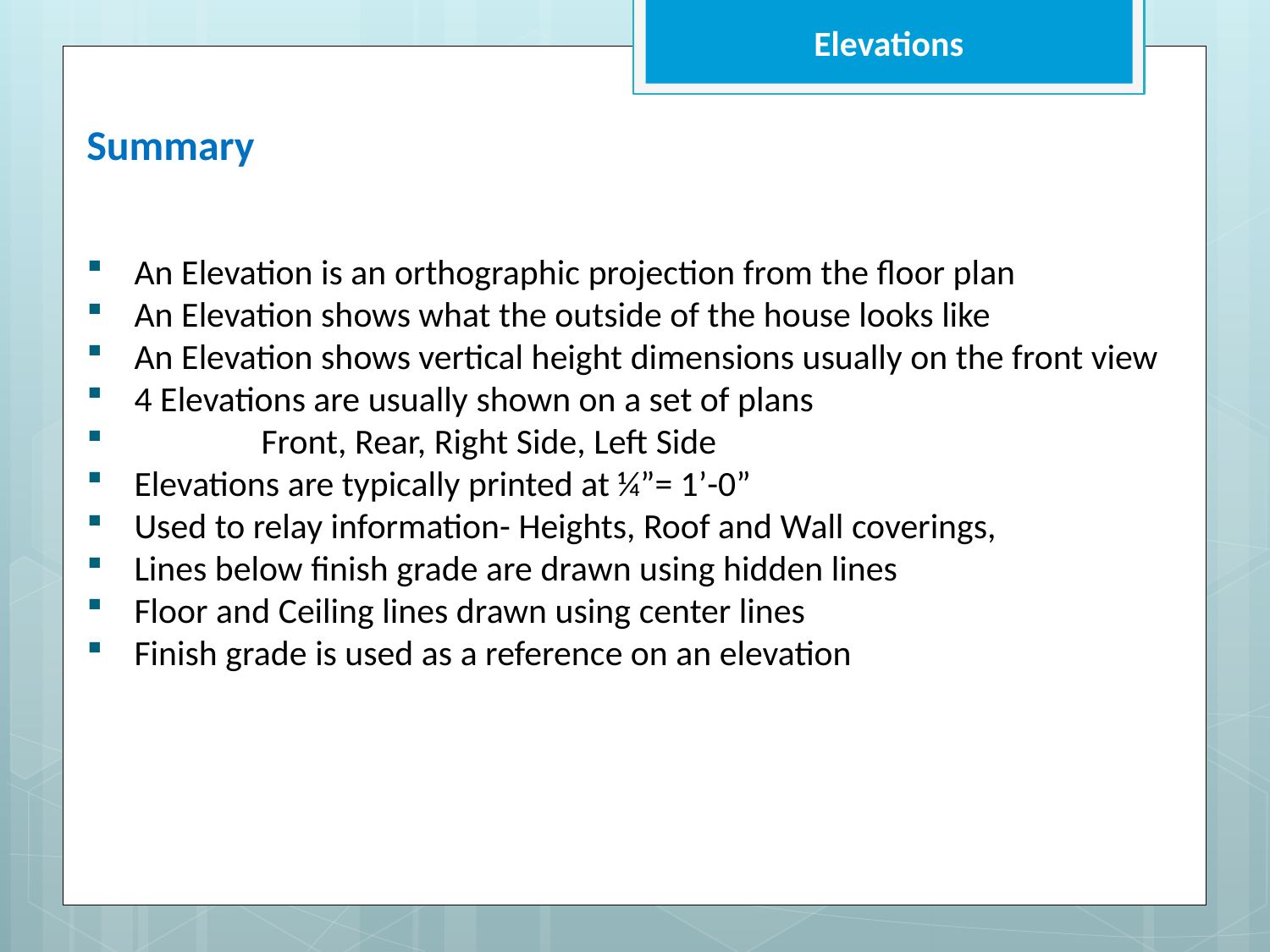

Elevations

Summary

An Elevation is an orthographic projection from the floor plan
An Elevation shows what the outside of the house looks like
An Elevation shows vertical height dimensions usually on the front view
4 Elevations are usually shown on a set of plans
	Front, Rear, Right Side, Left Side
Elevations are typically printed at ¼”= 1’-0”
Used to relay information- Heights, Roof and Wall coverings,
Lines below finish grade are drawn using hidden lines
Floor and Ceiling lines drawn using center lines
Finish grade is used as a reference on an elevation